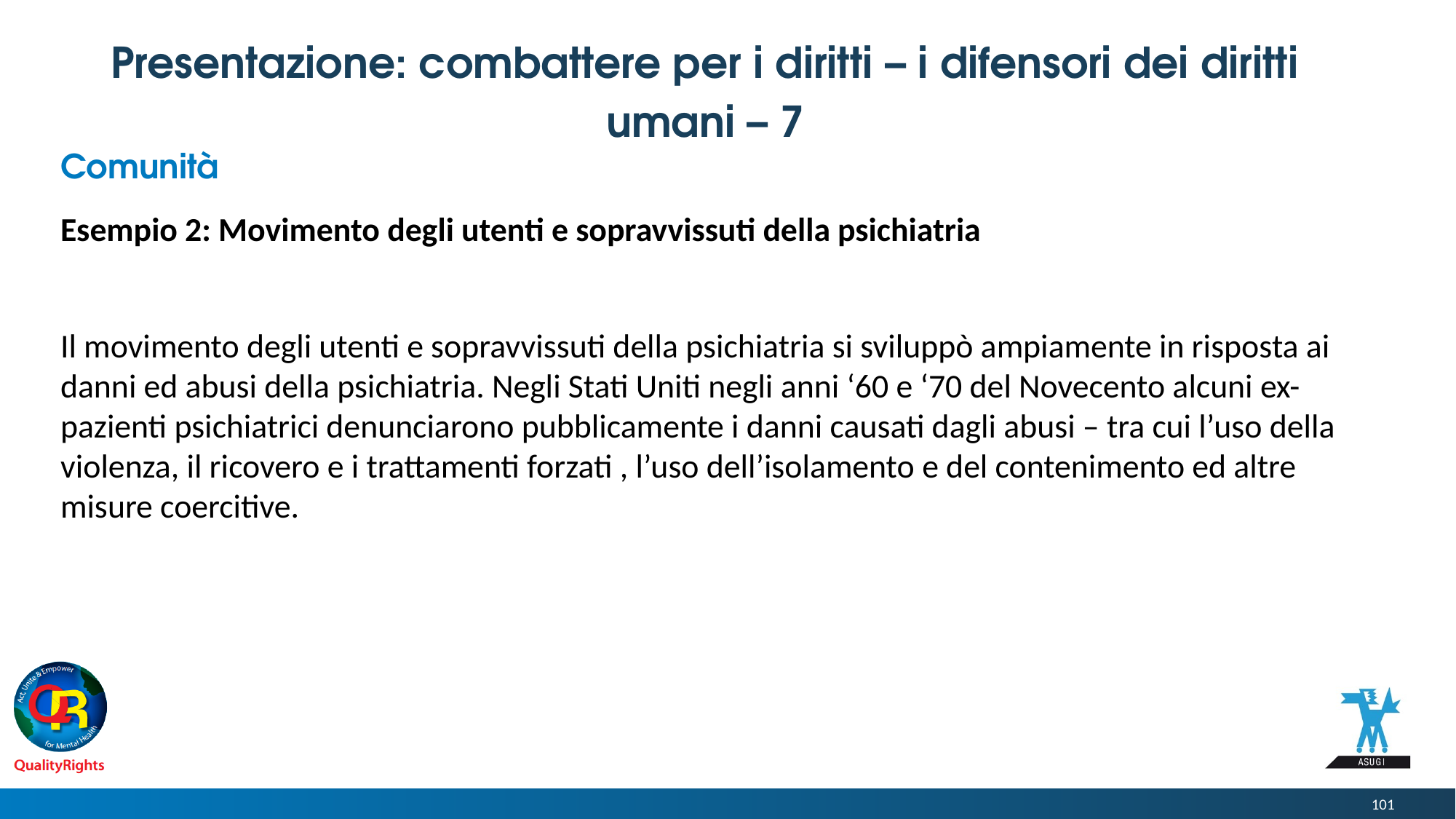

# Presentazione: combattere per i diritti – i difensori dei diritti umani – 7
Comunità
Esempio 2: Movimento degli utenti e sopravvissuti della psichiatria

Il movimento degli utenti e sopravvissuti della psichiatria si sviluppò ampiamente in risposta ai danni ed abusi della psichiatria. Negli Stati Uniti negli anni ‘60 e ‘70 del Novecento alcuni ex-pazienti psichiatrici denunciarono pubblicamente i danni causati dagli abusi – tra cui l’uso della violenza, il ricovero e i trattamenti forzati , l’uso dell’isolamento e del contenimento ed altre misure coercitive.
101